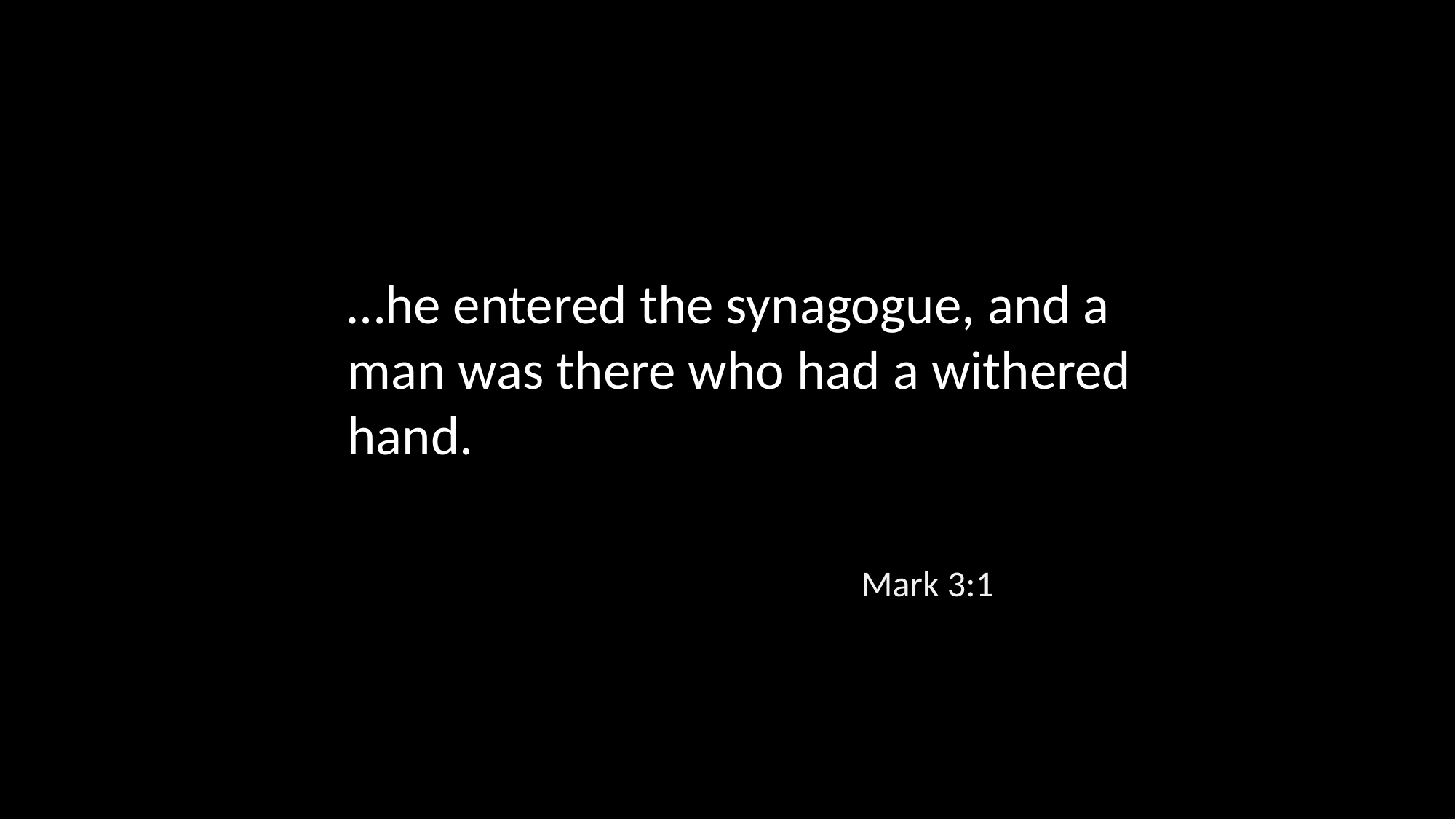

…he entered the synagogue, and a man was there who had a withered hand.
Mark 3:1